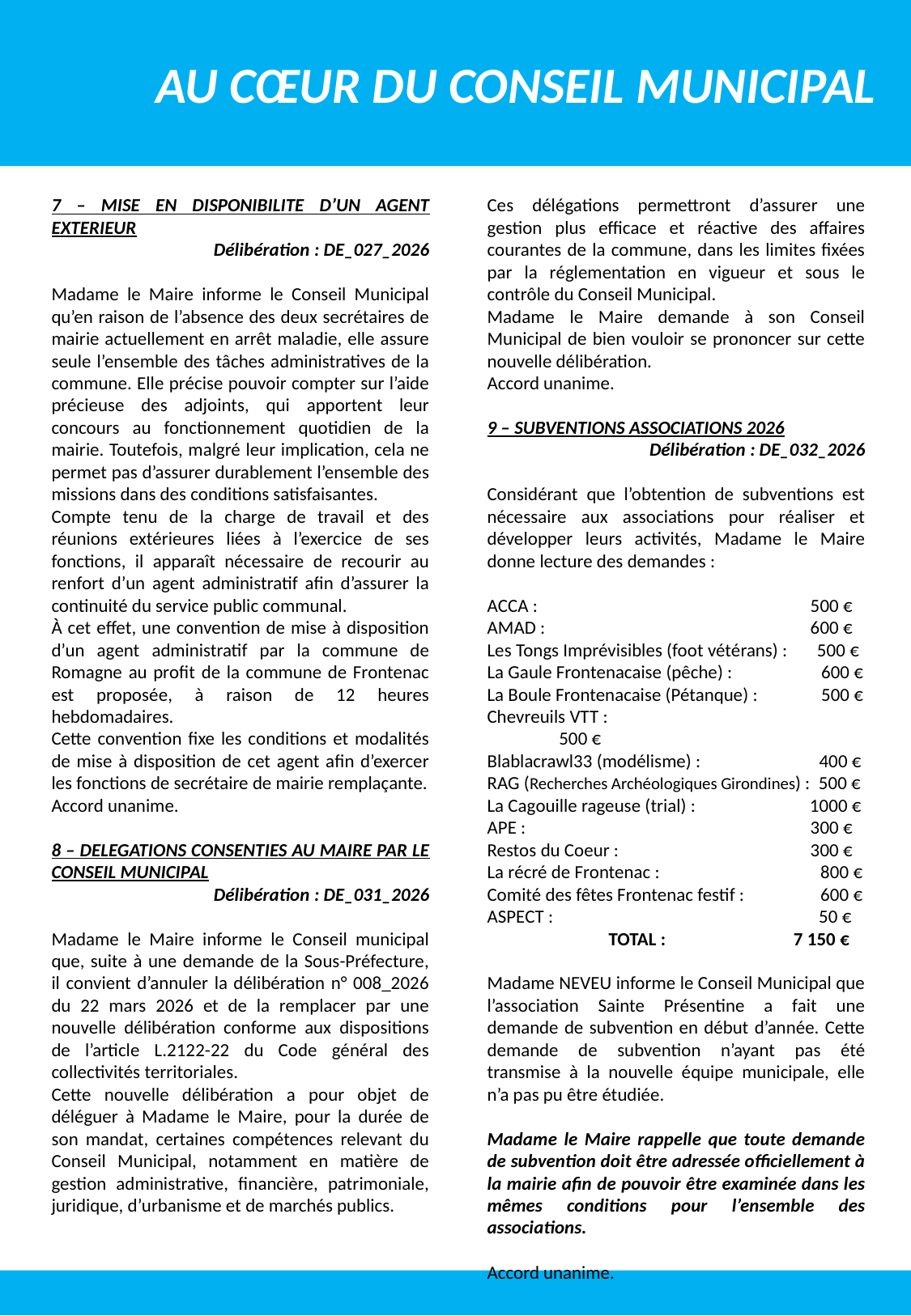

AU CŒUR DU CONSEIL MUNICIPAL
7 – MISE EN DISPONIBILITE D’UN AGENT EXTERIEUR
Délibération : DE_027_2026

Madame le Maire informe le Conseil Municipal qu’en raison de l’absence des deux secrétaires de mairie actuellement en arrêt maladie, elle assure seule l’ensemble des tâches administratives de la commune. Elle précise pouvoir compter sur l’aide précieuse des adjoints, qui apportent leur concours au fonctionnement quotidien de la mairie. Toutefois, malgré leur implication, cela ne permet pas d’assurer durablement l’ensemble des missions dans des conditions satisfaisantes.
Compte tenu de la charge de travail et des réunions extérieures liées à l’exercice de ses fonctions, il apparaît nécessaire de recourir au renfort d’un agent administratif afin d’assurer la continuité du service public communal.
À cet effet, une convention de mise à disposition d’un agent administratif par la commune de Romagne au profit de la commune de Frontenac est proposée, à raison de 12 heures hebdomadaires.
Cette convention fixe les conditions et modalités de mise à disposition de cet agent afin d’exercer les fonctions de secrétaire de mairie remplaçante.
Accord unanime.

8 – DELEGATIONS CONSENTIES AU MAIRE PAR LE CONSEIL MUNICIPAL
Délibération : DE_031_2026

Madame le Maire informe le Conseil municipal que, suite à une demande de la Sous-Préfecture, il convient d’annuler la délibération n° 008_2026 du 22 mars 2026 et de la remplacer par une nouvelle délibération conforme aux dispositions de l’article L.2122-22 du Code général des collectivités territoriales.
Cette nouvelle délibération a pour objet de déléguer à Madame le Maire, pour la durée de son mandat, certaines compétences relevant du Conseil Municipal, notamment en matière de gestion administrative, financière, patrimoniale, juridique, d’urbanisme et de marchés publics.
Ces délégations permettront d’assurer une gestion plus efficace et réactive des affaires courantes de la commune, dans les limites fixées par la réglementation en vigueur et sous le contrôle du Conseil Municipal.
Madame le Maire demande à son Conseil Municipal de bien vouloir se prononcer sur cette nouvelle délibération.
Accord unanime.

9 – SUBVENTIONS ASSOCIATIONS 2026
Délibération : DE_032_2026

Considérant que l’obtention de subventions est nécessaire aux associations pour réaliser et développer leurs activités, Madame le Maire donne lecture des demandes :

ACCA : 		                   500 €
AMAD : 		                   600 €
Les Tongs Imprévisibles (foot vétérans) :       500 €
La Gaule Frontenacaise (pêche) :                     600 €
La Boule Frontenacaise (Pétanque) :               500 €
Chevreuils VTT : 	                                                 500 €
Blablacrawl33 (modélisme) :                            400 €
RAG (Recherches Archéologiques Girondines) :  500 €
La Cagouille rageuse (trial) :                           1000 €
APE : 		                   300 €
Restos du Coeur : 	                   300 €
La récré de Frontenac :                                      800 €
Comité des fêtes Frontenac festif :                  600 €
ASPECT : 		                     50 €	TOTAL : 	               7 150 €

Madame NEVEU informe le Conseil Municipal que l’association Sainte Présentine a fait une demande de subvention en début d’année. Cette demande de subvention n’ayant pas été transmise à la nouvelle équipe municipale, elle n’a pas pu être étudiée.

Madame le Maire rappelle que toute demande de subvention doit être adressée officiellement à la mairie afin de pouvoir être examinée dans les mêmes conditions pour l’ensemble des associations.

Accord unanime.